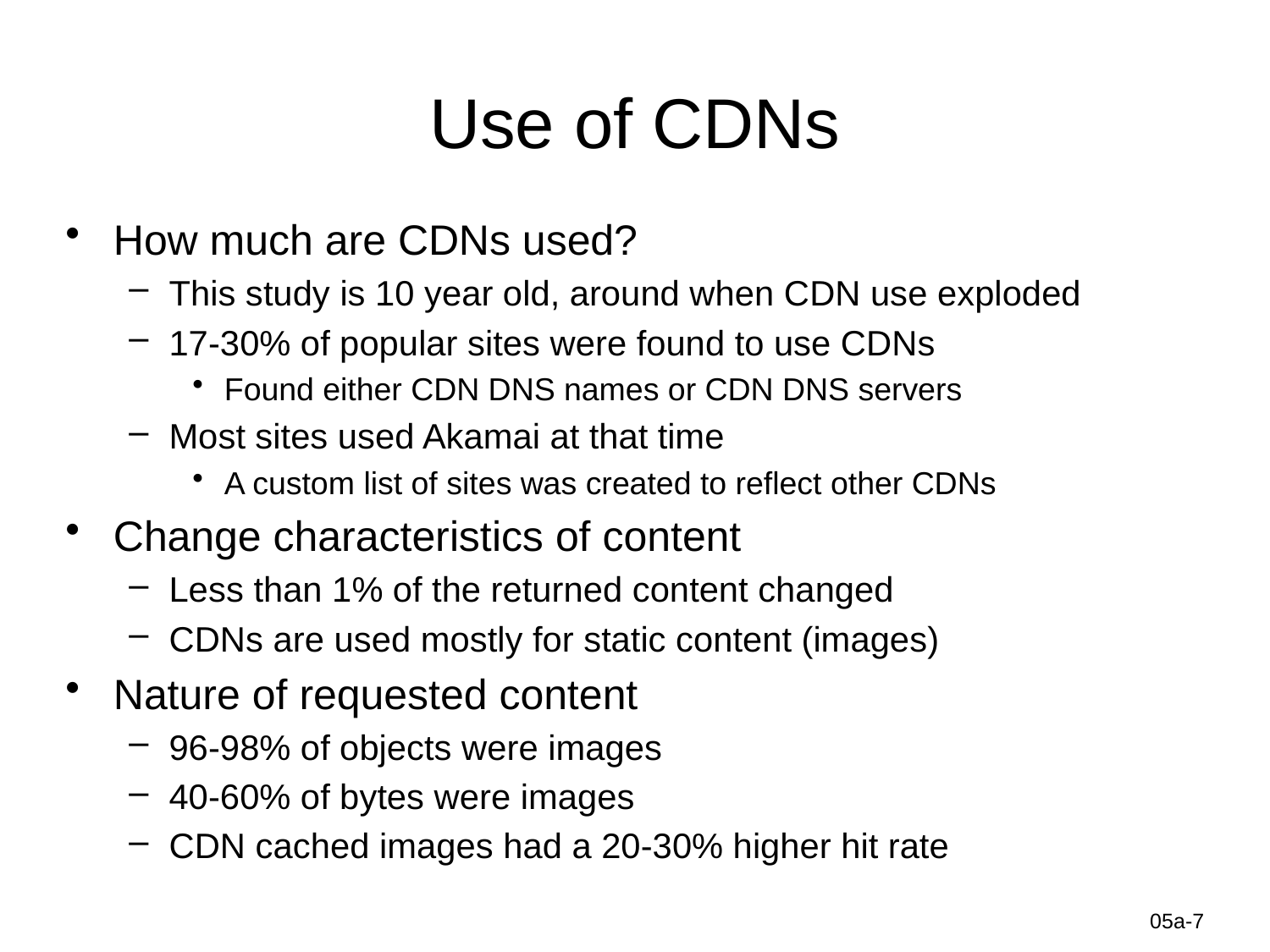

# Use of CDNs
How much are CDNs used?
This study is 10 year old, around when CDN use exploded
17-30% of popular sites were found to use CDNs
Found either CDN DNS names or CDN DNS servers
Most sites used Akamai at that time
A custom list of sites was created to reflect other CDNs
Change characteristics of content
Less than 1% of the returned content changed
CDNs are used mostly for static content (images)
Nature of requested content
96-98% of objects were images
40-60% of bytes were images
CDN cached images had a 20-30% higher hit rate
Information-Centric Networks
05a-7